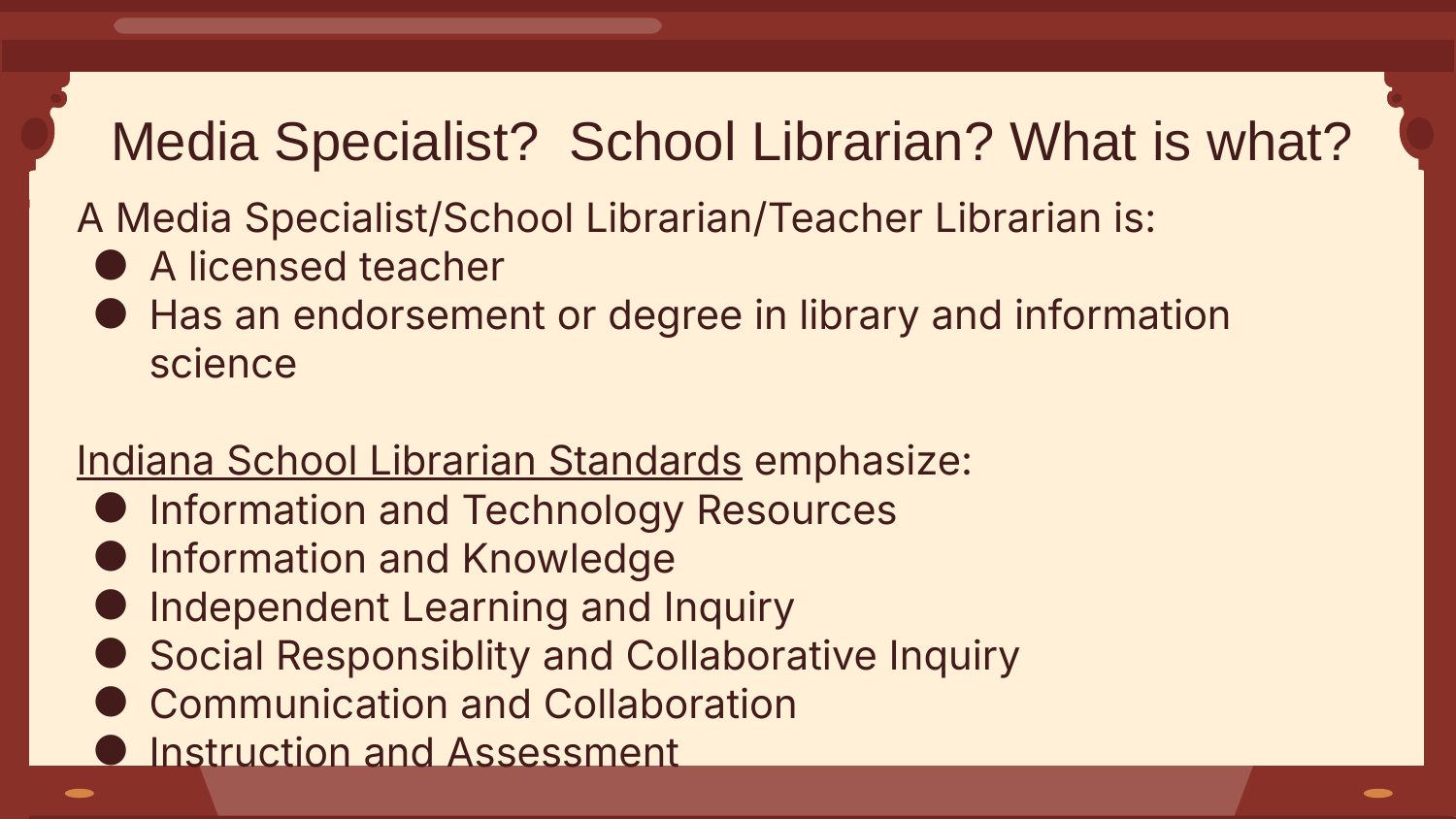

# Media Specialist?  School Librarian? What is what?
A Media Specialist/School Librarian/Teacher Librarian is:
A licensed teacher
Has an endorsement or degree in library and information science

Indiana School Librarian Standards emphasize:
Information and Technology Resources
Information and Knowledge
Independent Learning and Inquiry
Social Responsiblity and Collaborative Inquiry
Communication and Collaboration
Instruction and Assessment